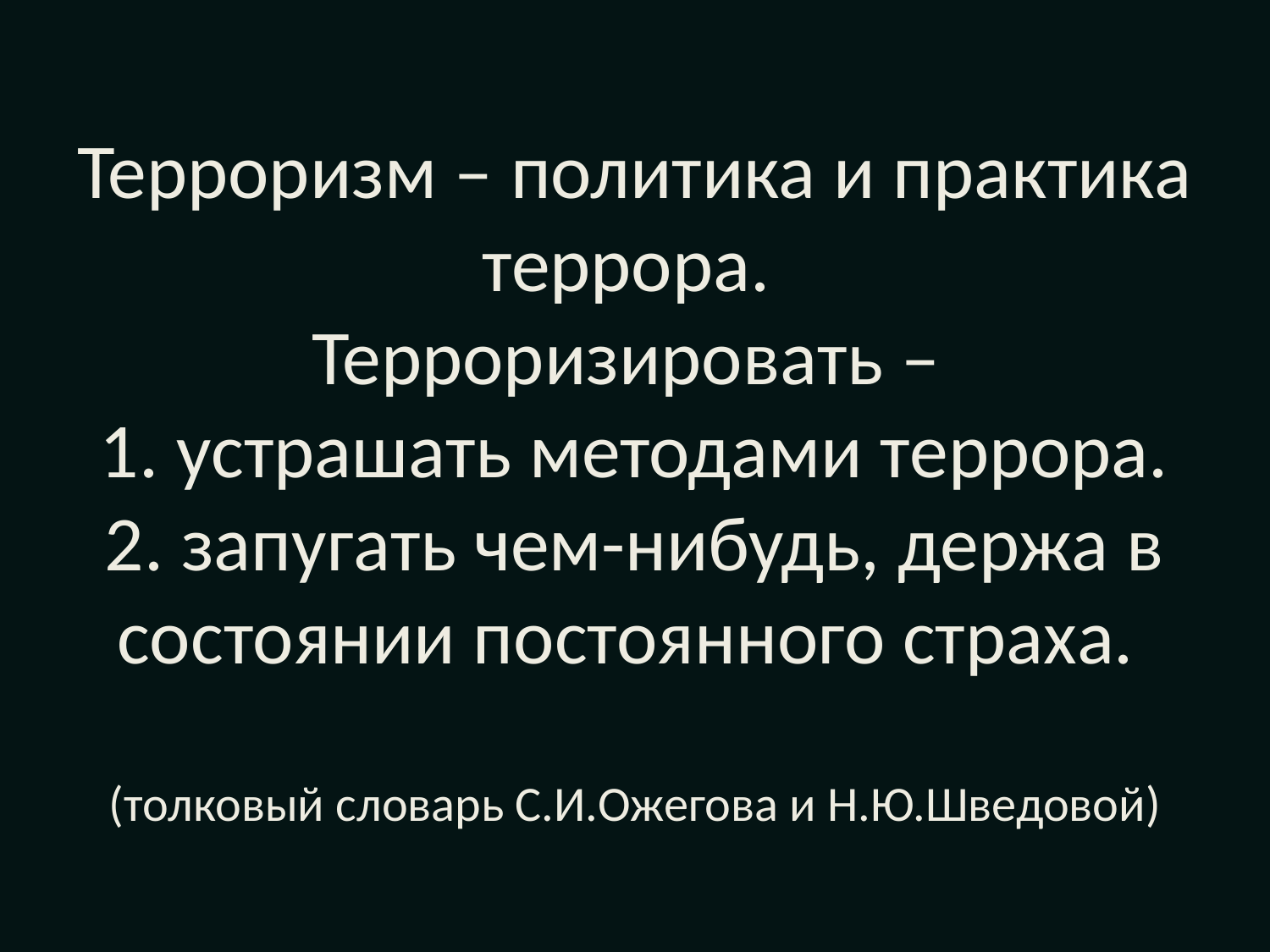

# Терроризм – политика и практика террора. Терроризировать – 1. устрашать методами террора. 2. запугать чем-нибудь, держа в состоянии постоянного страха. (толковый словарь С.И.Ожегова и Н.Ю.Шведовой)